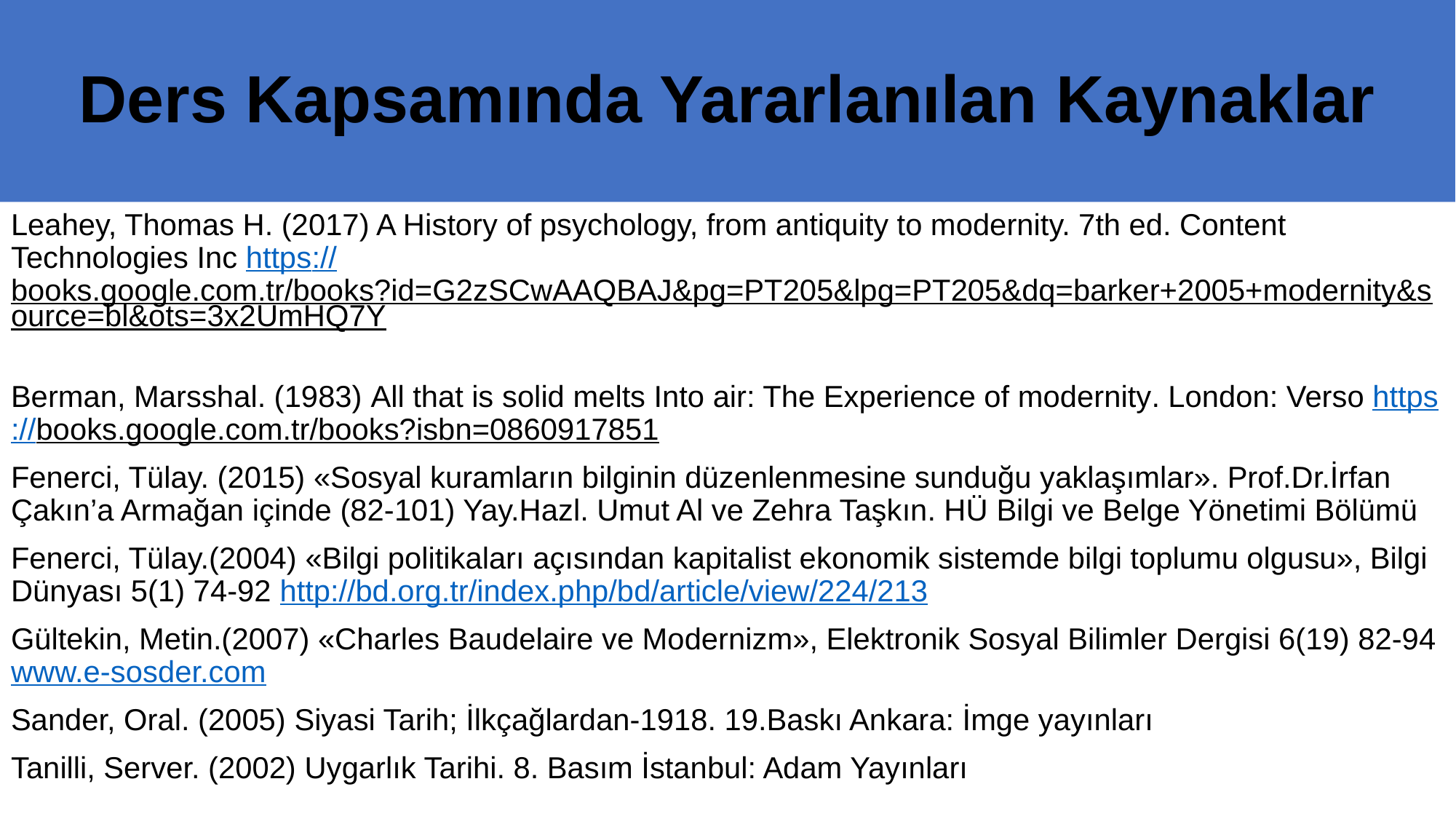

# Ders Kapsamında Yararlanılan Kaynaklar
Leahey, Thomas H. (2017) A History of psychology, from antiquity to modernity. 7th ed. Content Technologies Inc https://books.google.com.tr/books?id=G2zSCwAAQBAJ&pg=PT205&lpg=PT205&dq=barker+2005+modernity&source=bl&ots=3x2UmHQ7Y
Berman, Marsshal. (1983) All that is solid melts Into air: The Experience of modernity. London: Verso https://books.google.com.tr/books?isbn=0860917851
Fenerci, Tülay. (2015) «Sosyal kuramların bilginin düzenlenmesine sunduğu yaklaşımlar». Prof.Dr.İrfan Çakın’a Armağan içinde (82-101) Yay.Hazl. Umut Al ve Zehra Taşkın. HÜ Bilgi ve Belge Yönetimi Bölümü
Fenerci, Tülay.(2004) «Bilgi politikaları açısından kapitalist ekonomik sistemde bilgi toplumu olgusu», Bilgi Dünyası 5(1) 74-92 http://bd.org.tr/index.php/bd/article/view/224/213
Gültekin, Metin.(2007) «Charles Baudelaire ve Modernizm», Elektronik Sosyal Bilimler Dergisi 6(19) 82-94 www.e-sosder.com
Sander, Oral. (2005) Siyasi Tarih; İlkçağlardan-1918. 19.Baskı Ankara: İmge yayınları
Tanilli, Server. (2002) Uygarlık Tarihi. 8. Basım İstanbul: Adam Yayınları